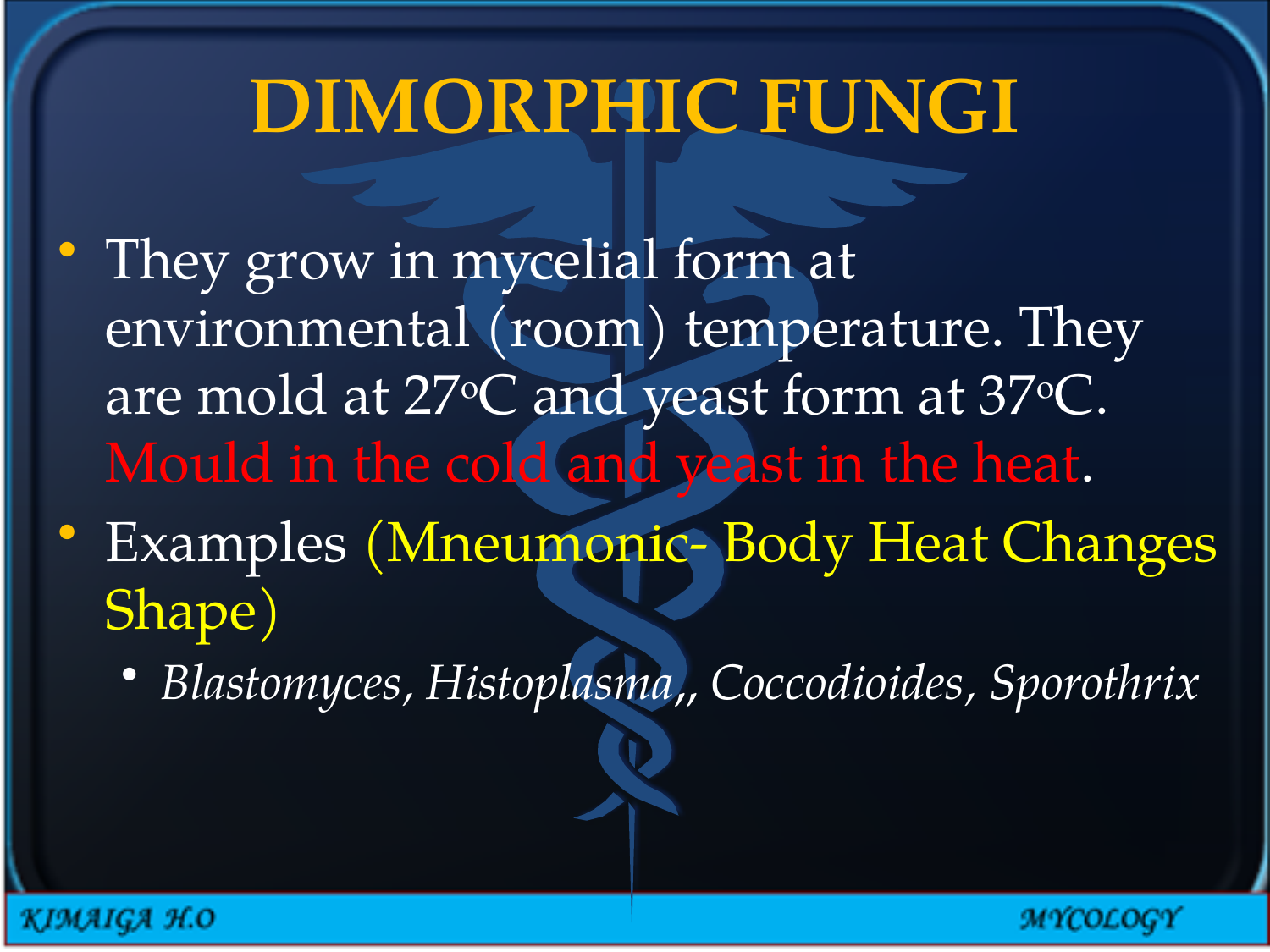

# DIMORPHIC FUNGI
They grow in mycelial form at environmental (room) temperature. They are mold at 27oC and yeast form at 37oC. Mould in the cold and yeast in the heat.
Examples (Mneumonic- Body Heat Changes Shape)
Blastomyces, Histoplasma,, Coccodioides, Sporothrix